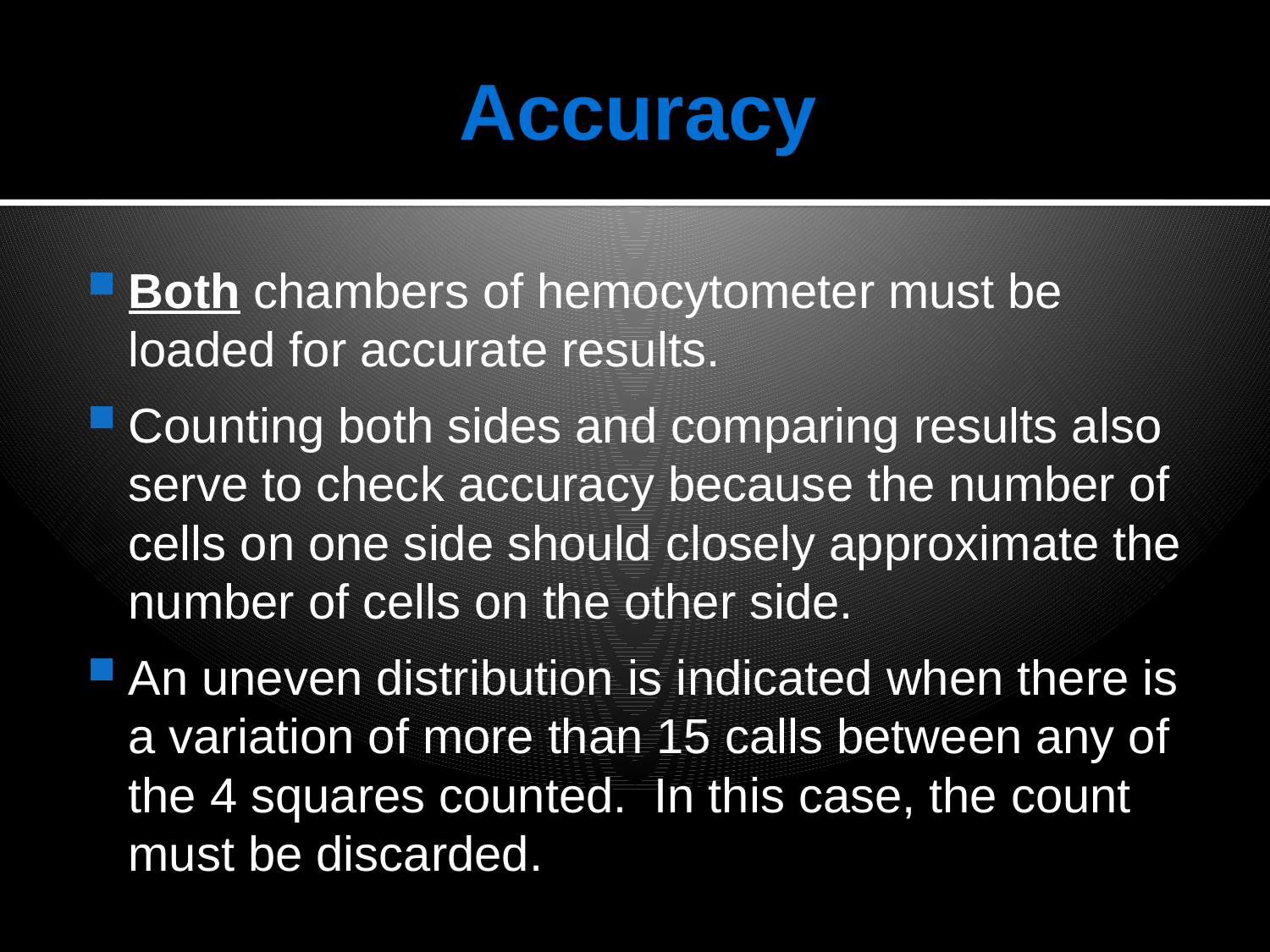

# Accuracy
Both chambers of hemocytometer must be loaded for accurate results.

Counting both sides and comparing results also serve to check accuracy because the number of cells on one side should closely approximate the number of cells on the other side.

An uneven distribution is indicated when there is a variation of more than 15 calls between any of the 4 squares counted.  In this case, the count must be discarded.